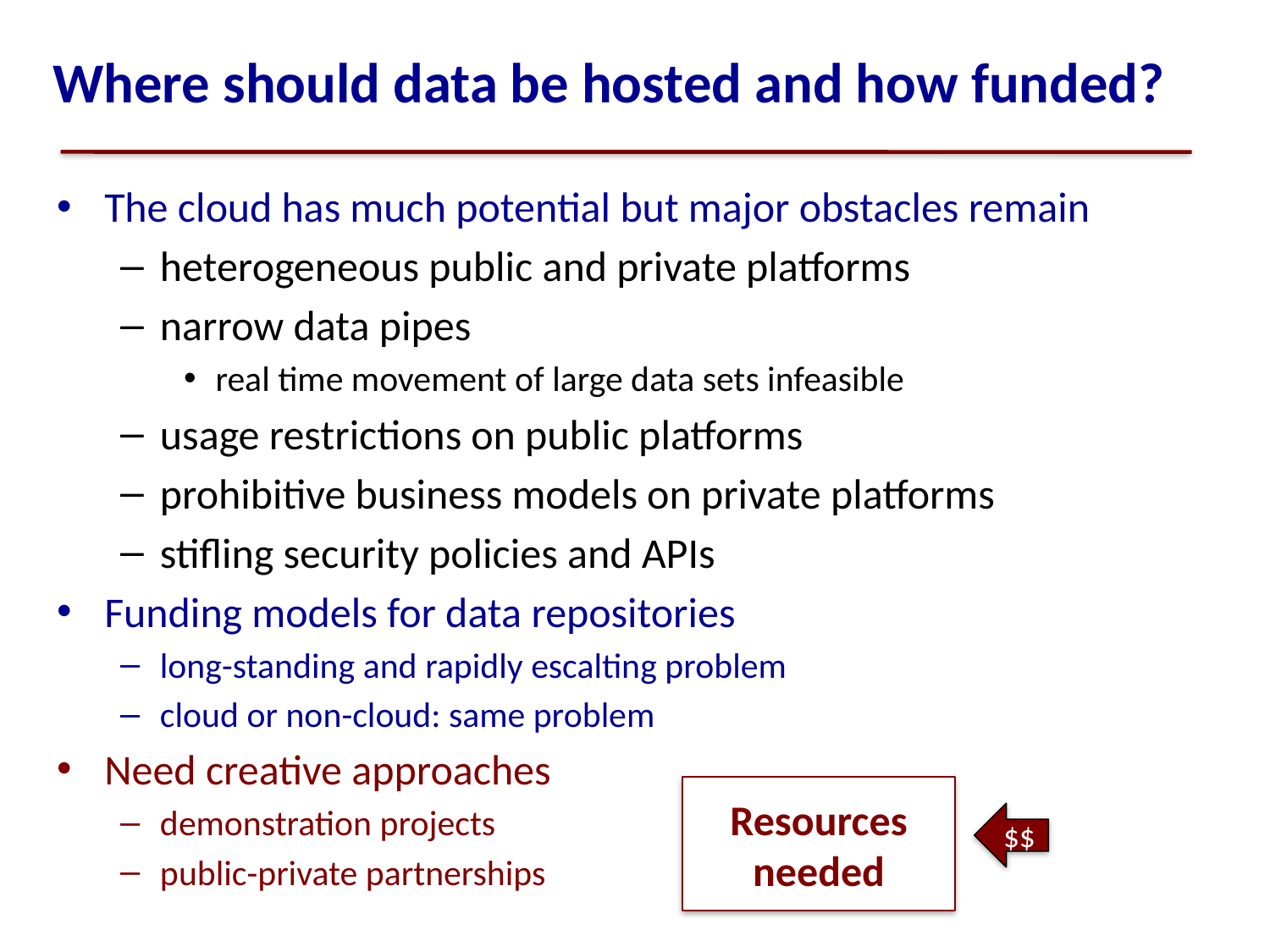

# Where should data be hosted and how funded?
The cloud has much potential but major obstacles remain
heterogeneous public and private platforms
narrow data pipes
real time movement of large data sets infeasible
usage restrictions on public platforms
prohibitive business models on private platforms
stifling security policies and APIs
Funding models for data repositories
long-standing and rapidly escalting problem
cloud or non-cloud: same problem
Need creative approaches
demonstration projects
public-private partnerships
Resources needed
$$